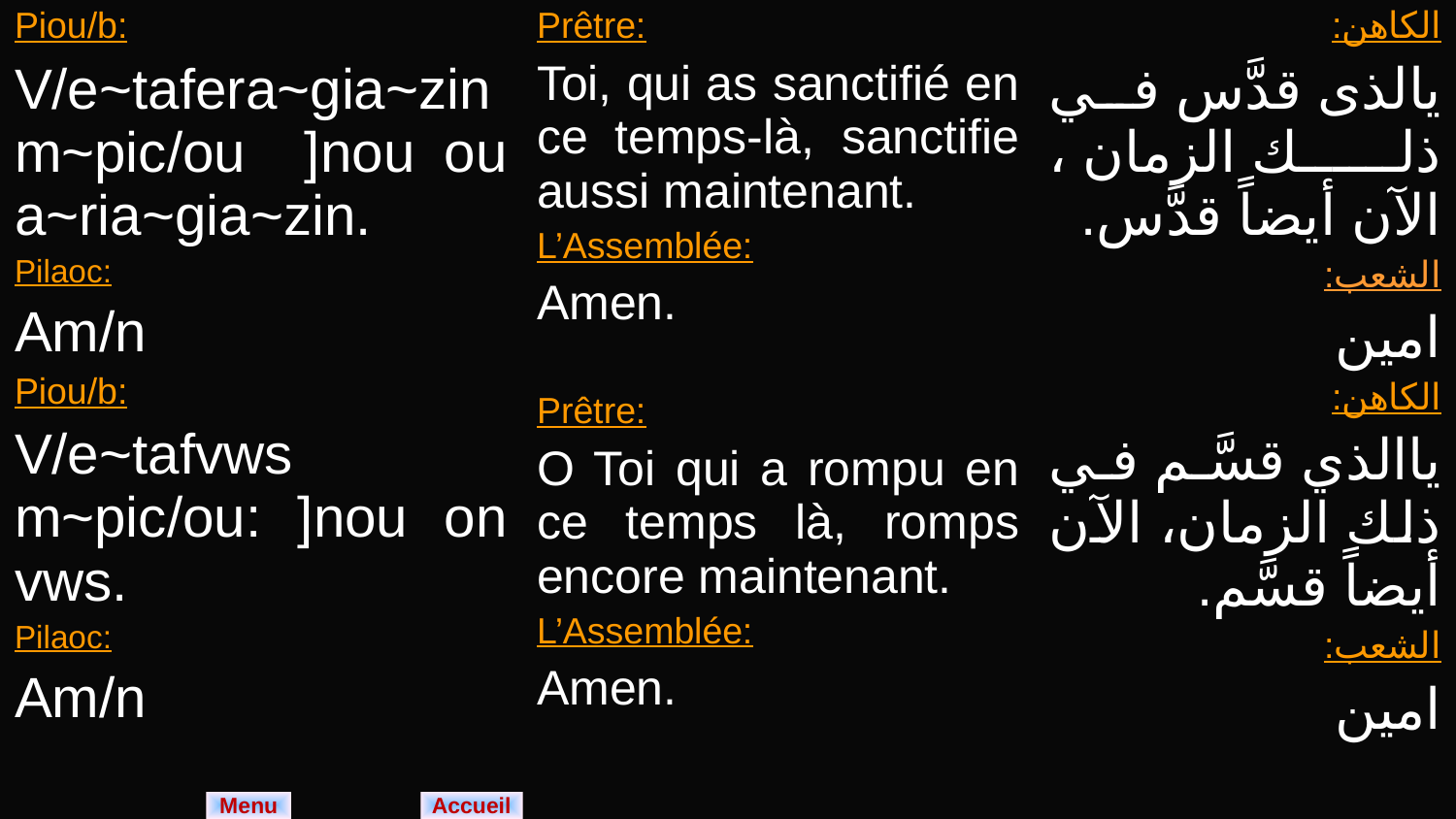

| Piou/b: V/e~tafera~gia~zin m~pic/ou ]nou ou a~ria~gia~zin. Pilaoc: Am/n Piou/b: V/e~tafvws m~pic/ou: ]nou on vws. Pilaoc: Am/n | Prêtre: Toi, qui as sanctifié en ce temps-là, sanctifie aussi maintenant. L’Assemblée: Amen. Prêtre: O Toi qui a rompu en ce temps là, romps encore maintenant. L’Assemblée: Amen. | الكاهن: يالذى قدَّس في ذلك الزمان ، الآن أيضاً قدَّس. الشعب: امين الكاهن: ياالذي قسَّم في ذلك الزمان، الآن أيضاً قسَّم. الشعب: امين |
| --- | --- | --- |

Menu